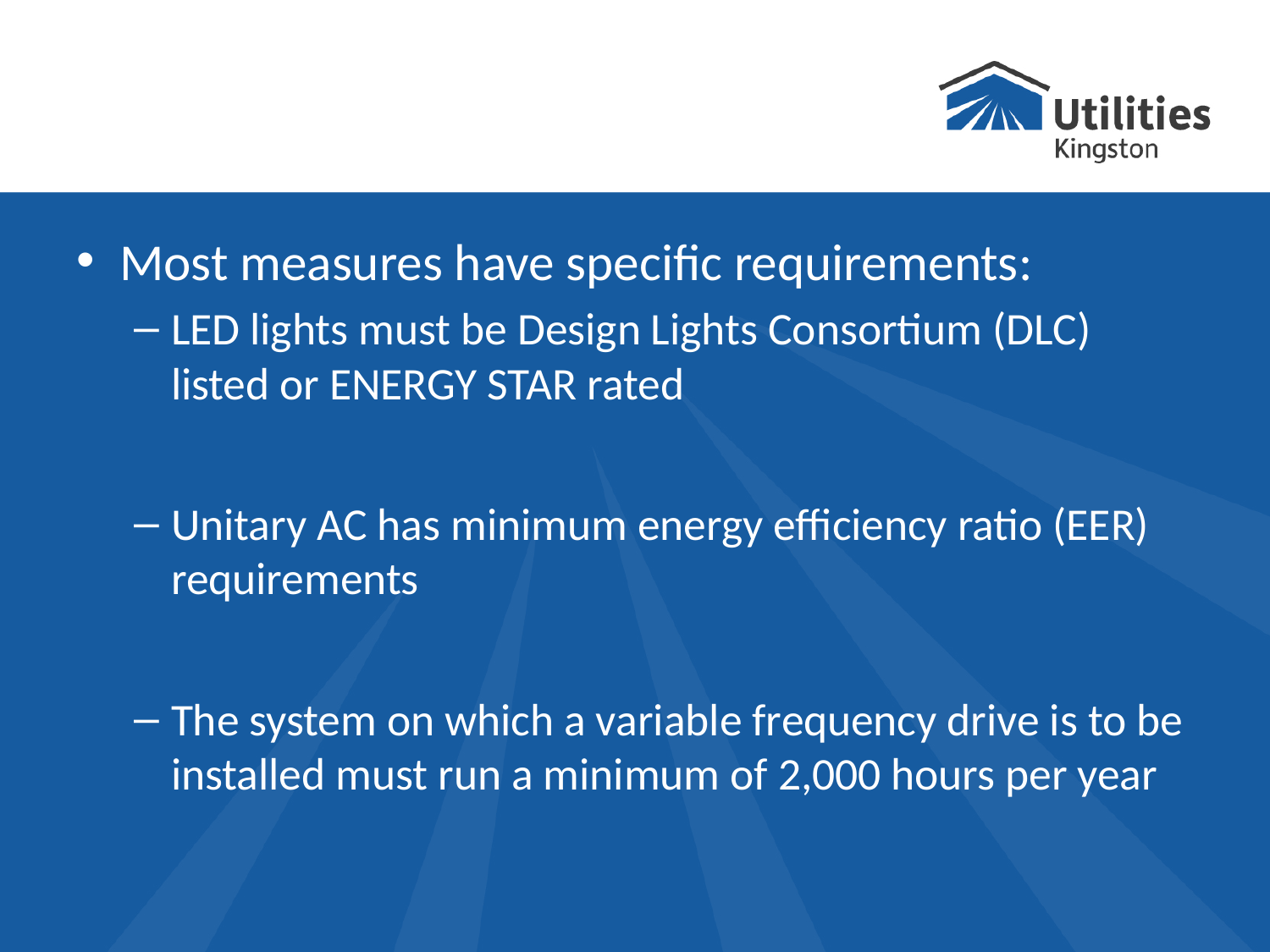

Most measures have specific requirements:
LED lights must be Design Lights Consortium (DLC) listed or ENERGY STAR rated

Unitary AC has minimum energy efficiency ratio (EER) requirements

The system on which a variable frequency drive is to be installed must run a minimum of 2,000 hours per year